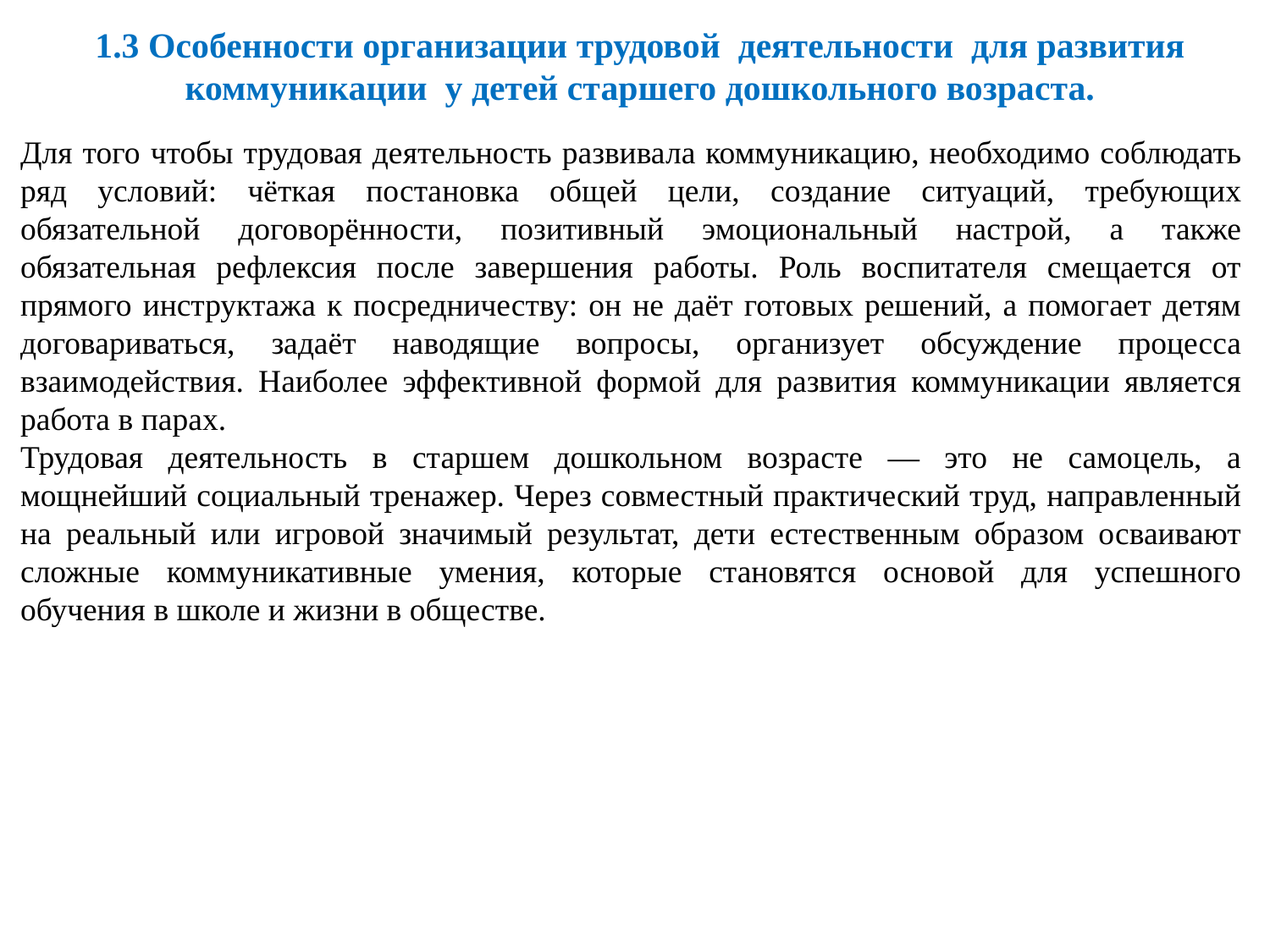

1.3 Особенности организации трудовой  деятельности  для развития коммуникации  у детей старшего дошкольного возраста.
Для того чтобы трудовая деятельность развивала коммуникацию, необходимо соблюдать ряд условий: чёткая постановка общей цели, создание ситуаций, требующих обязательной договорённости, позитивный эмоциональный настрой, а также обязательная рефлексия после завершения работы. Роль воспитателя смещается от прямого инструктажа к посредничеству: он не даёт готовых решений, а помогает детям договариваться, задаёт наводящие вопросы, организует обсуждение процесса взаимодействия. Наиболее эффективной формой для развития коммуникации является работа в парах.
Трудовая деятельность в старшем дошкольном возрасте — это не самоцель, а мощнейший социальный тренажер. Через совместный практический труд, направленный на реальный или игровой значимый результат, дети естественным образом осваивают сложные коммуникативные умения, которые становятся основой для успешного обучения в школе и жизни в обществе.